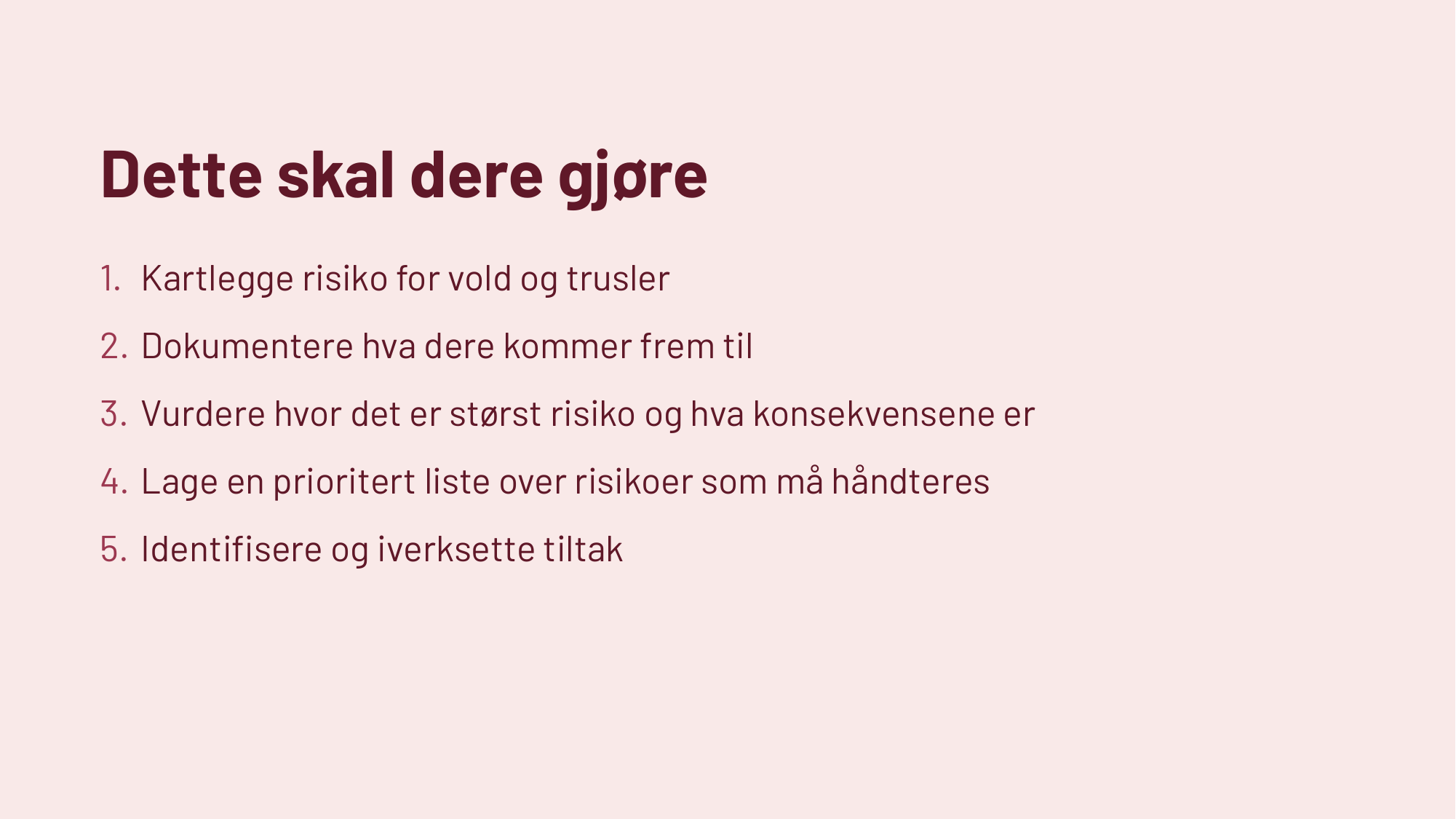

# Dette skal dere gjøre
Kartlegge risiko for vold og trusler
Dokumentere hva dere kommer frem til
Vurdere hvor det er størst risiko og hva konsekvensene er
Lage en prioritert liste over risikoer som må håndteres
Identifisere og iverksette tiltak